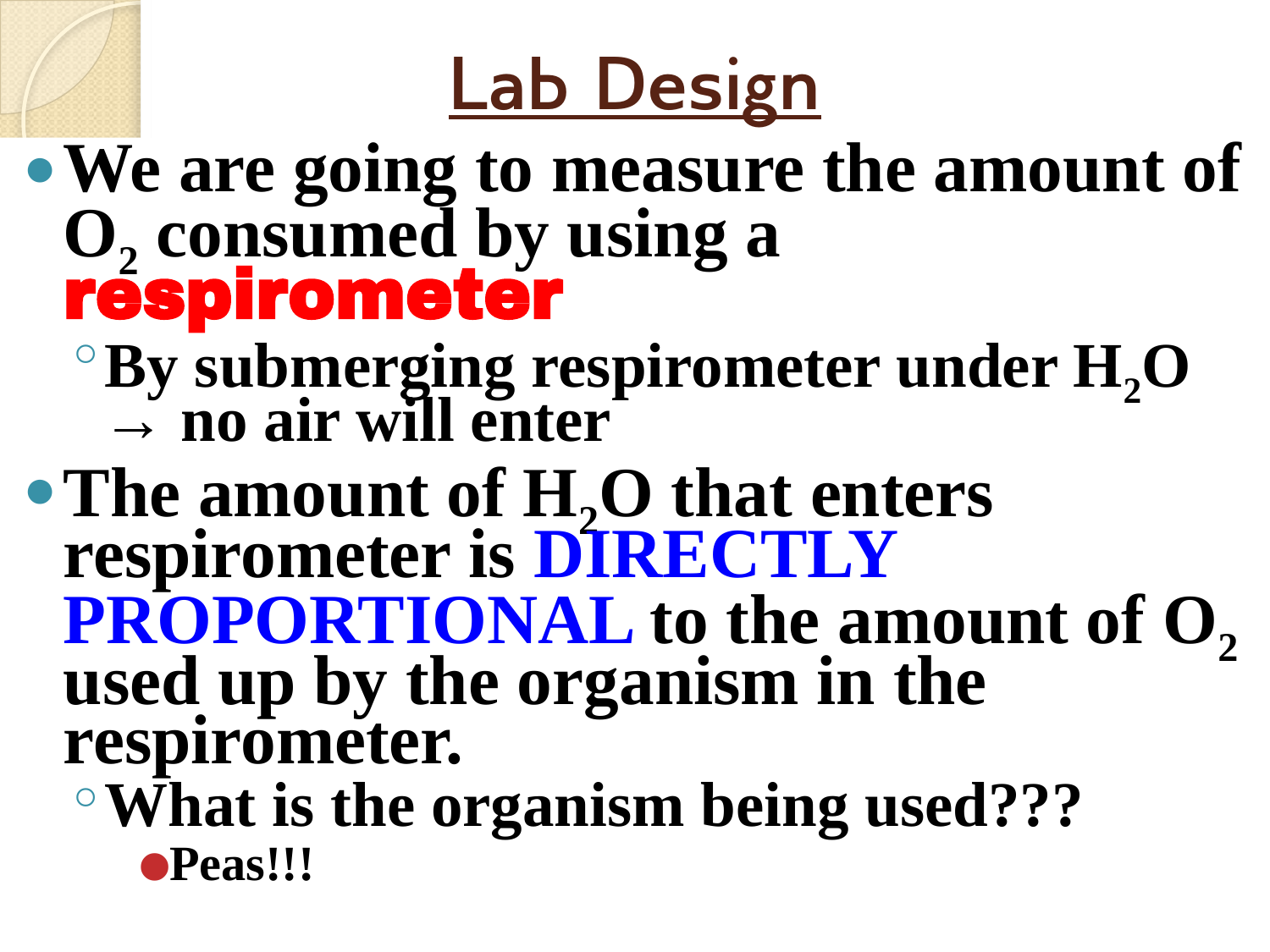

# Lab Design
We are going to measure the amount of O2 consumed by using a respirometer
By submerging respirometer under H2O → no air will enter
The amount of H2O that enters respirometer is DIRECTLY PROPORTIONAL to the amount of O2 used up by the organism in the respirometer.
What is the organism being used???
Peas!!!